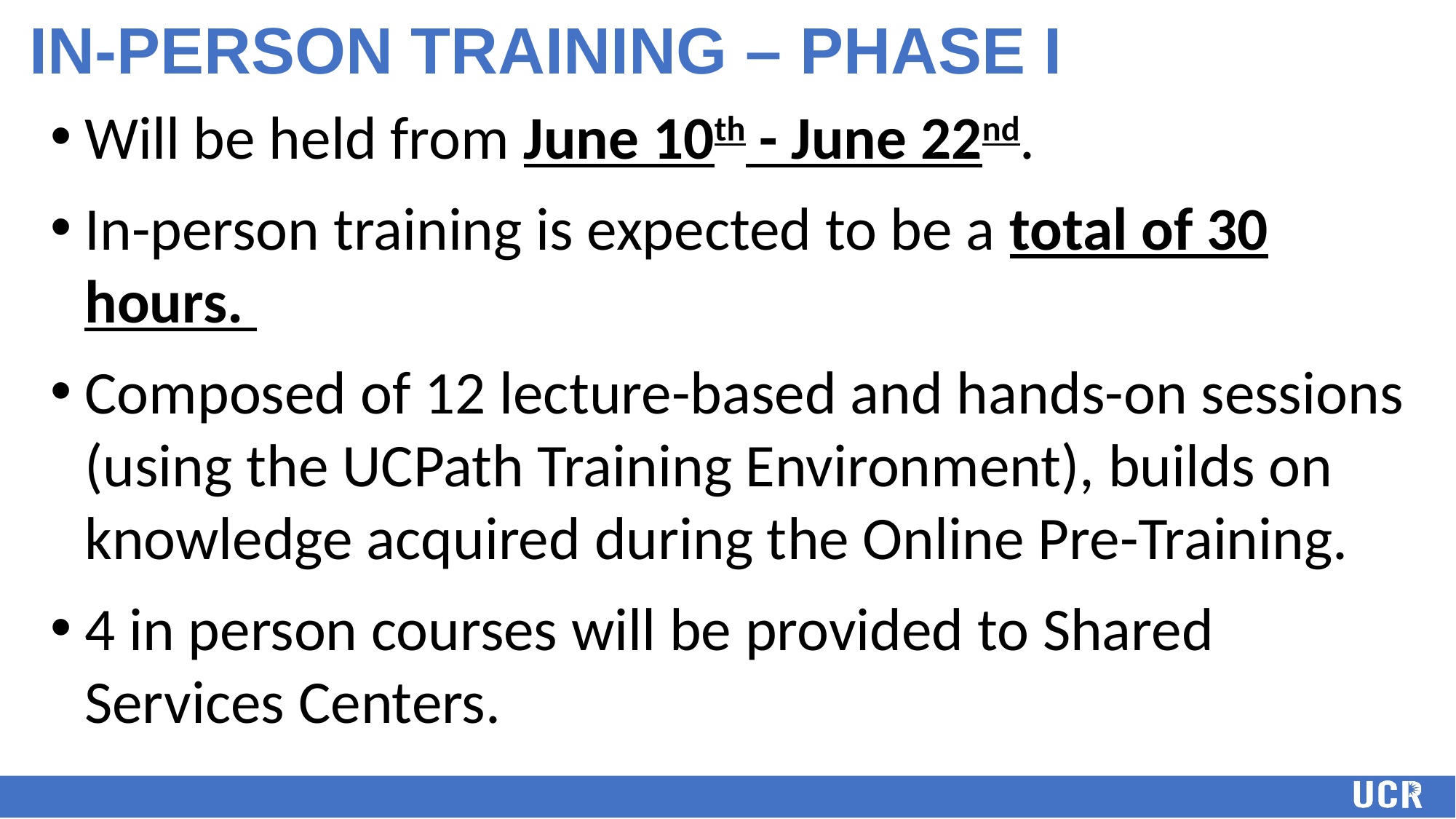

# IN-PERSON TRAINING – Phase i
Will be held from June 10th - June 22nd.
In-person training is expected to be a total of 30 hours.
Composed of 12 lecture-based and hands-on sessions (using the UCPath Training Environment), builds on knowledge acquired during the Online Pre-Training.
4 in person courses will be provided to Shared Services Centers.